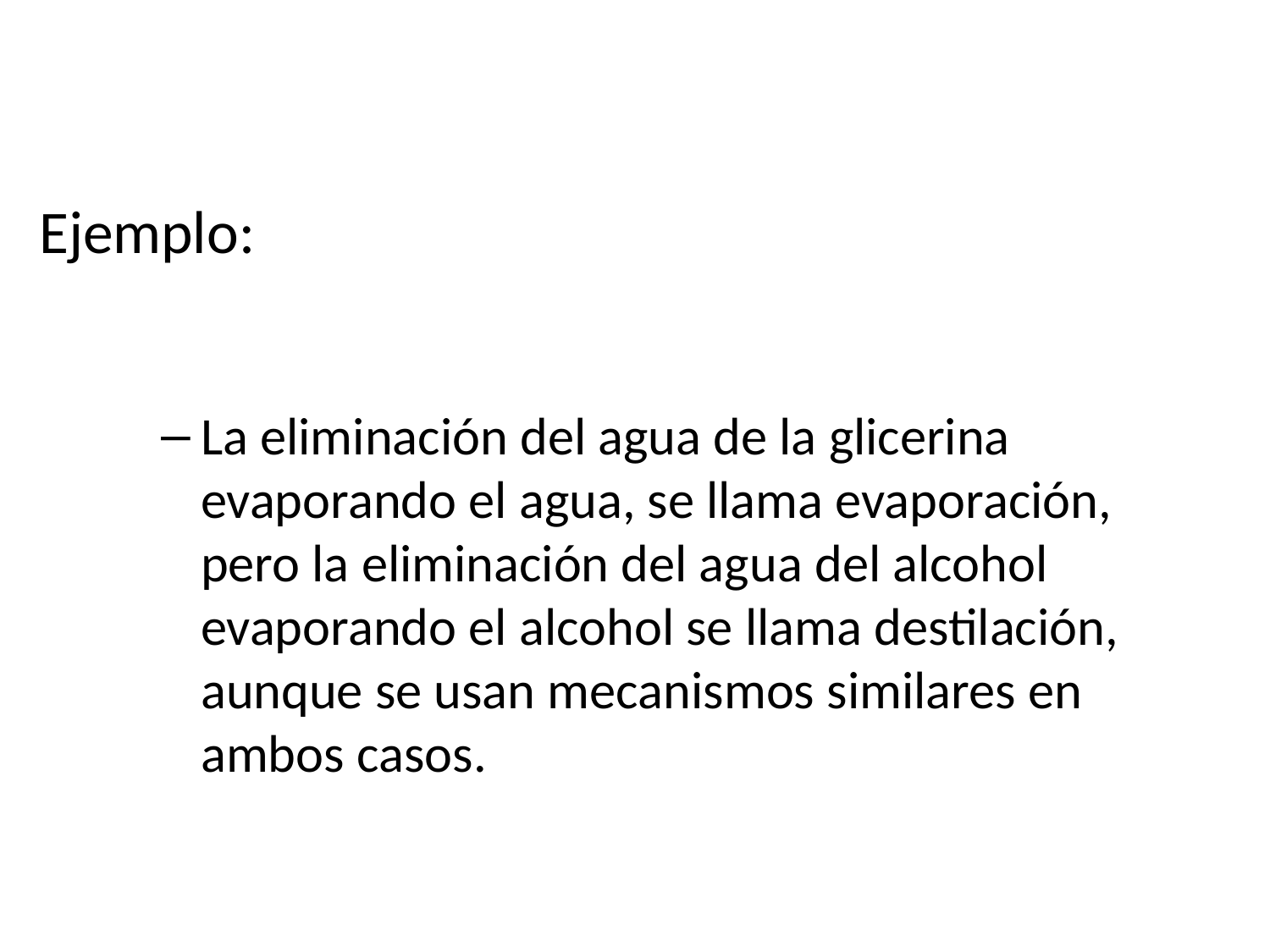

# Ejemplo:
La eliminación del agua de la glicerina evaporando el agua, se llama evaporación, pero la eliminación del agua del alcohol evaporando el alcohol se llama destilación, aunque se usan mecanismos similares en ambos casos.